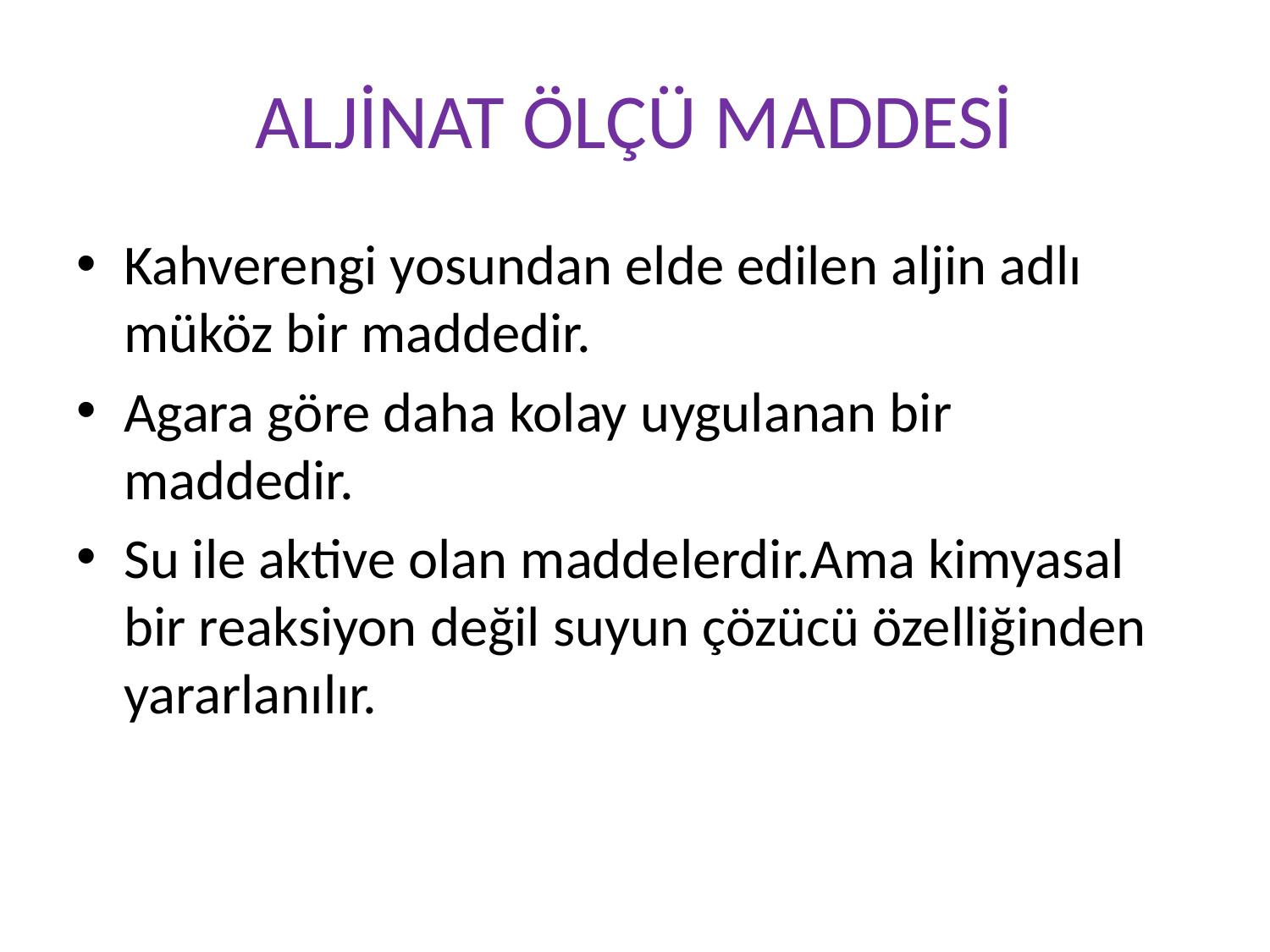

# ALJİNAT ÖLÇÜ MADDESİ
Kahverengi yosundan elde edilen aljin adlı müköz bir maddedir.
Agara göre daha kolay uygulanan bir maddedir.
Su ile aktive olan maddelerdir.Ama kimyasal bir reaksiyon değil suyun çözücü özelliğinden yararlanılır.